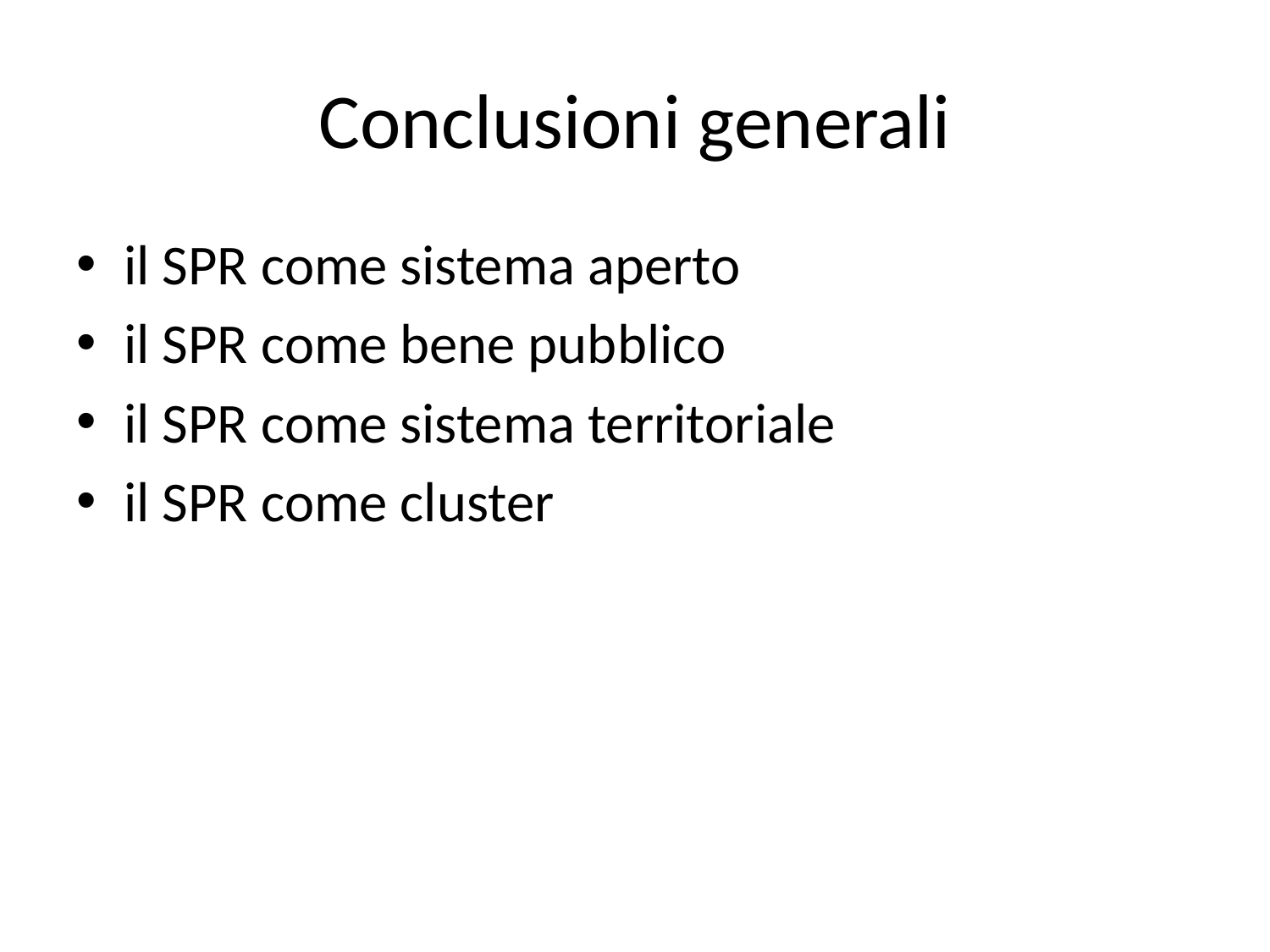

# Conclusioni generali
il SPR come sistema aperto
il SPR come bene pubblico
il SPR come sistema territoriale
il SPR come cluster